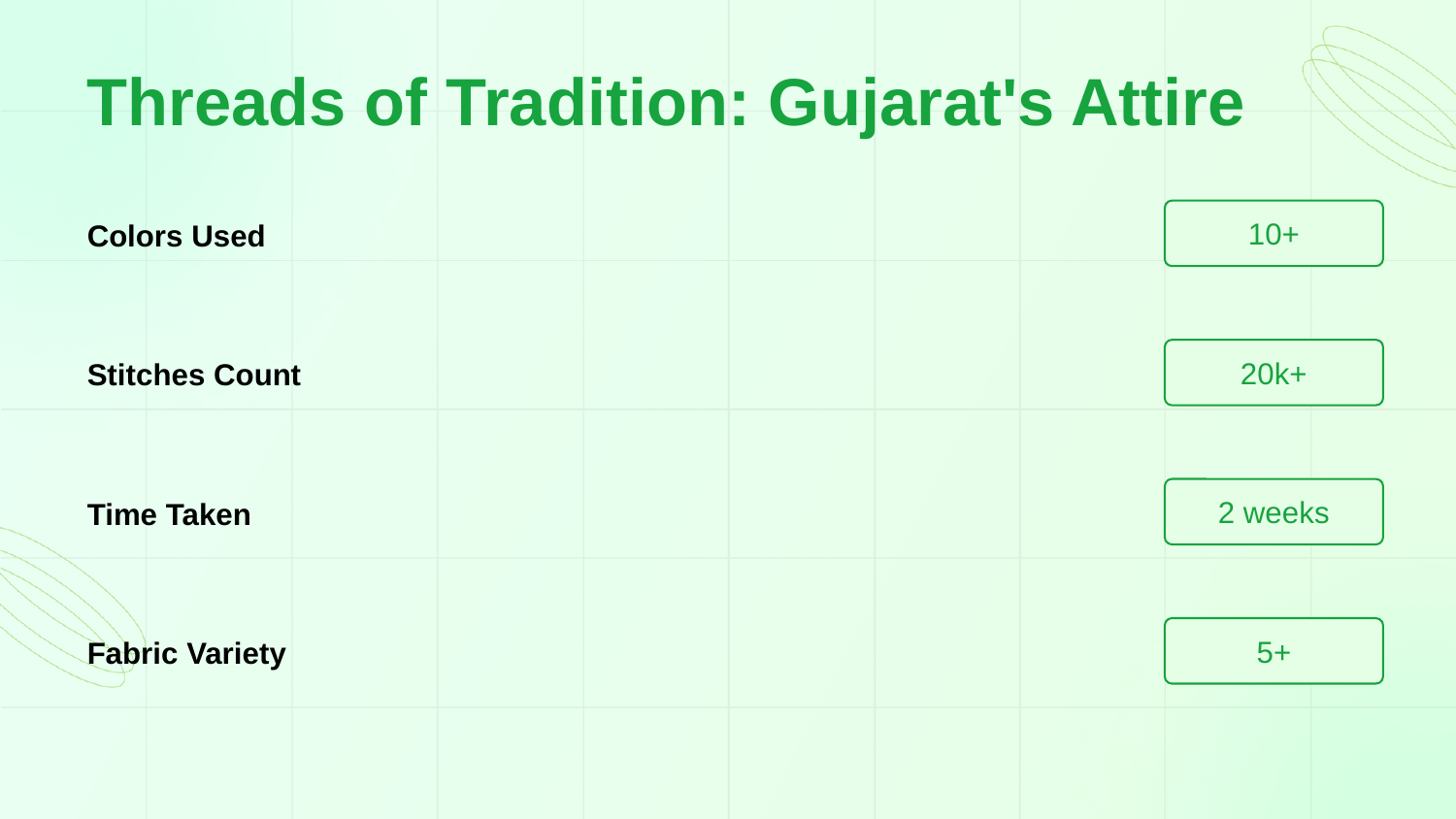

Threads of Tradition: Gujarat's Attire

10+
Colors Used

20k+
Stitches Count

2 weeks
Time Taken

5+
Fabric Variety